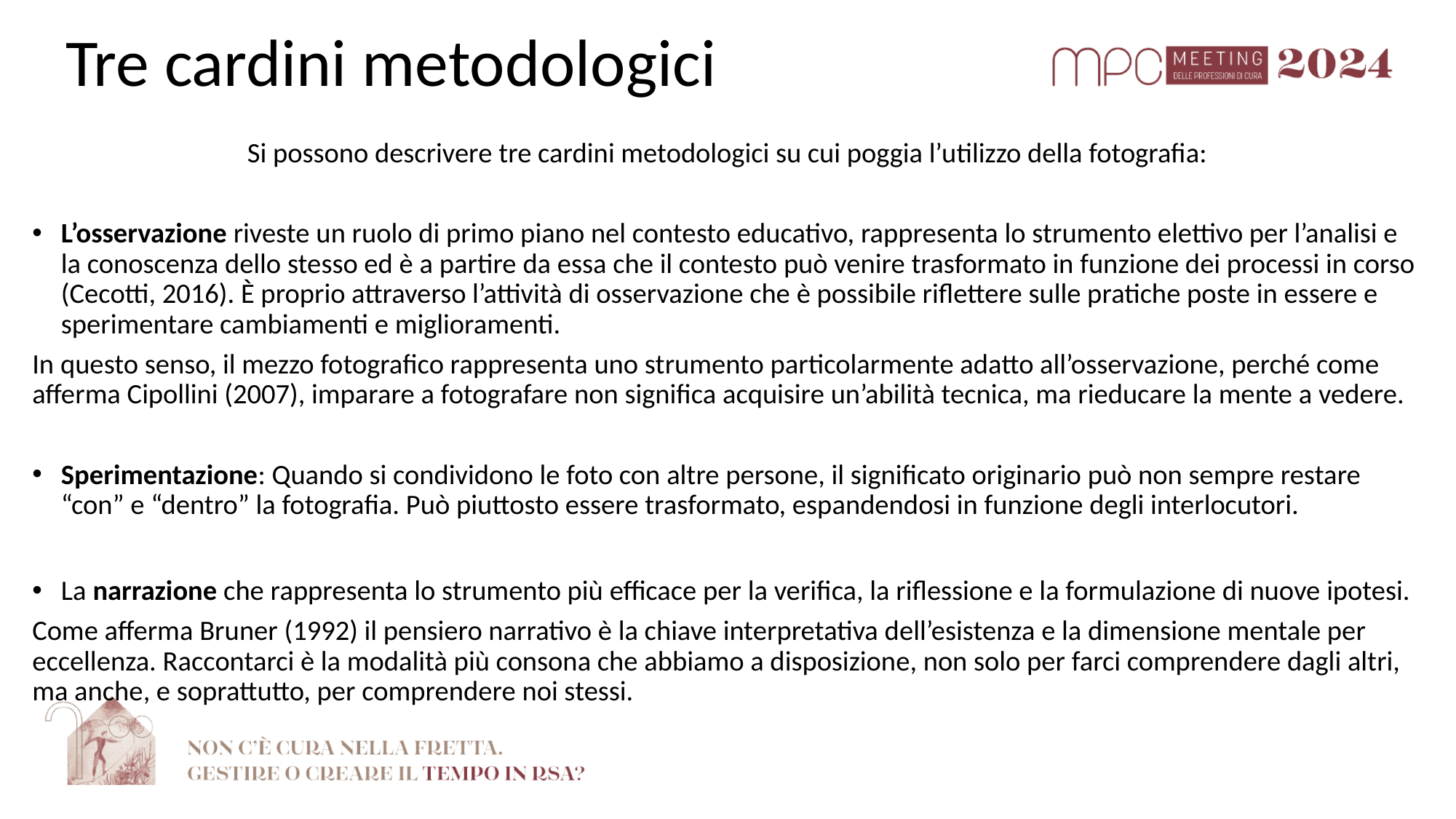

# Tre cardini metodologici
Si possono descrivere tre cardini metodologici su cui poggia l’utilizzo della fotografia:

L’osservazione riveste un ruolo di primo piano nel contesto educativo, rappresenta lo strumento elettivo per l’analisi e la conoscenza dello stesso ed è a partire da essa che il contesto può venire trasformato in funzione dei processi in corso (Cecotti, 2016). È proprio attraverso l’attività di osservazione che è possibile riflettere sulle pratiche poste in essere e sperimentare cambiamenti e miglioramenti.
In questo senso, il mezzo fotografico rappresenta uno strumento particolarmente adatto all’osservazione, perché come afferma Cipollini (2007), imparare a fotografare non significa acquisire un’abilità tecnica, ma rieducare la mente a vedere.

Sperimentazione: Quando si condividono le foto con altre persone, il significato originario può non sempre restare “con” e “dentro” la fotografia. Può piuttosto essere trasformato, espandendosi in funzione degli interlocutori.

La narrazione che rappresenta lo strumento più efficace per la verifica, la riflessione e la formulazione di nuove ipotesi.
Come afferma Bruner (1992) il pensiero narrativo è la chiave interpretativa dell’esistenza e la dimensione mentale per eccellenza. Raccontarci è la modalità più consona che abbiamo a disposizione, non solo per farci comprendere dagli altri, ma anche, e soprattutto, per comprendere noi stessi.